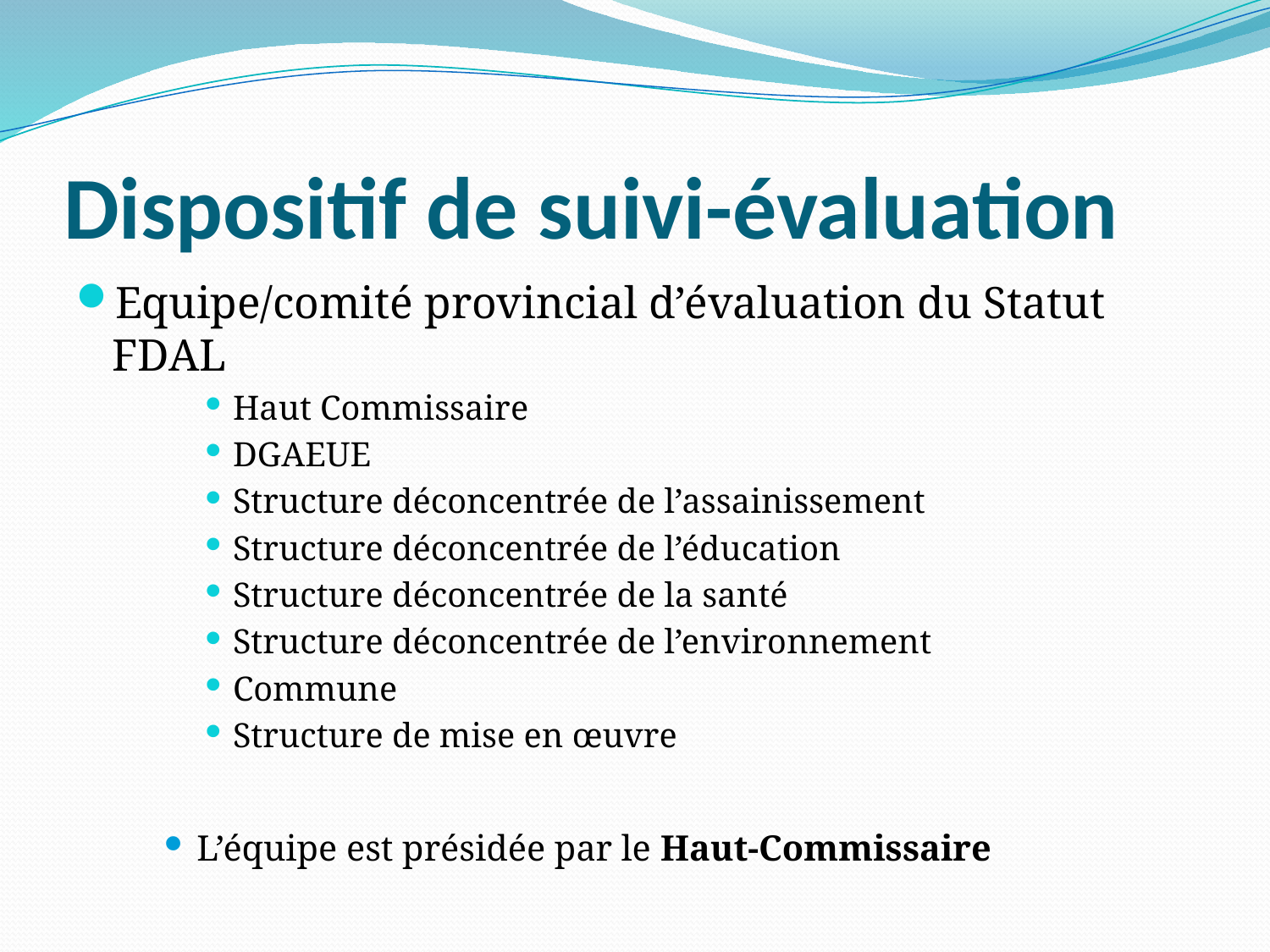

# Dispositif de suivi-évaluation
Equipe/comité provincial d’évaluation du Statut FDAL
Haut Commissaire
DGAEUE
Structure déconcentrée de l’assainissement
Structure déconcentrée de l’éducation
Structure déconcentrée de la santé
Structure déconcentrée de l’environnement
Commune
Structure de mise en œuvre

L’équipe est présidée par le Haut-Commissaire